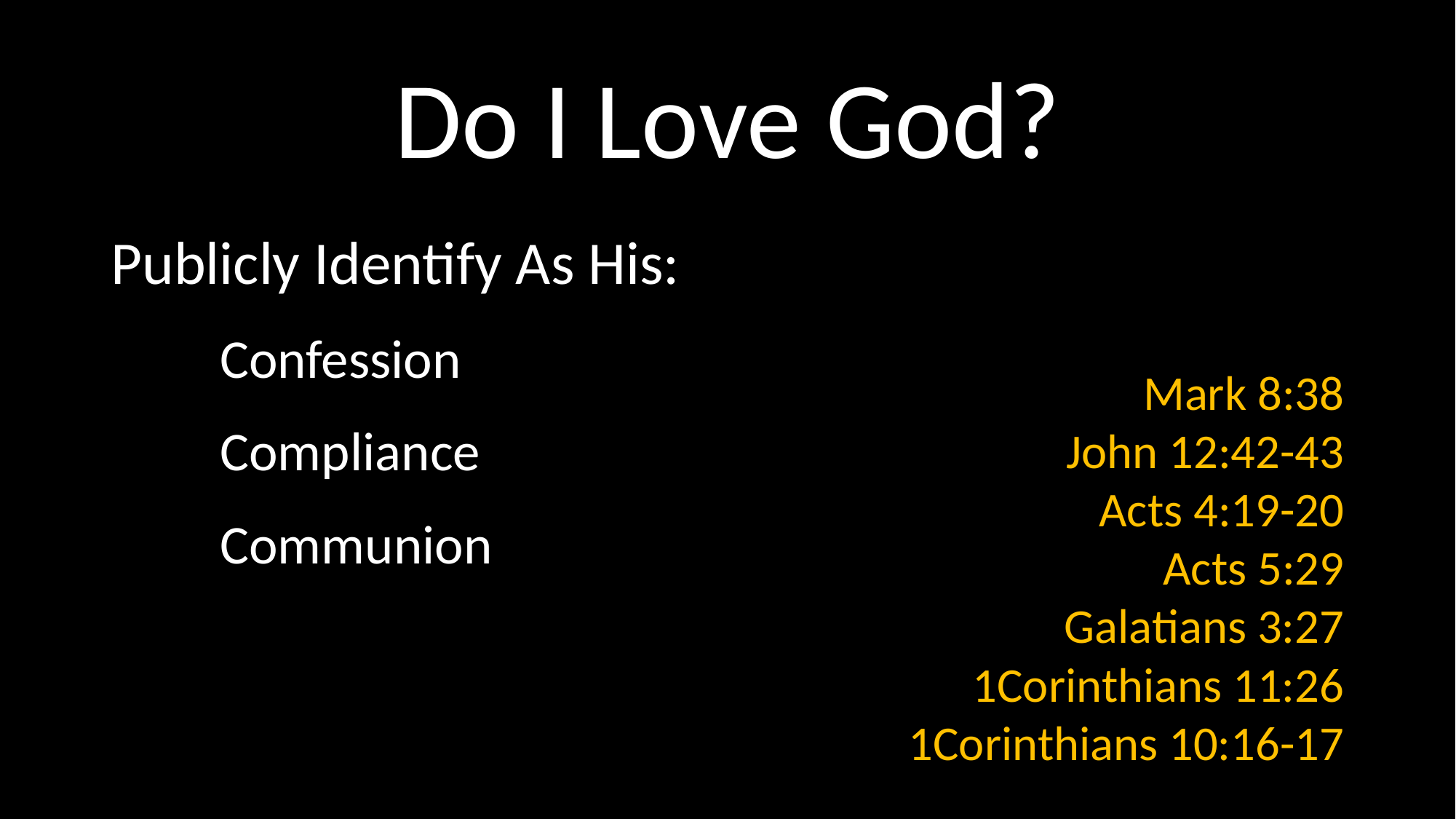

# Do I Love God?
Publicly Identify As His:
	Confession
	Compliance
	Communion
Mark 8:38
John 12:42-43
Acts 4:19-20
Acts 5:29
Galatians 3:27
1Corinthians 11:26
1Corinthians 10:16-17